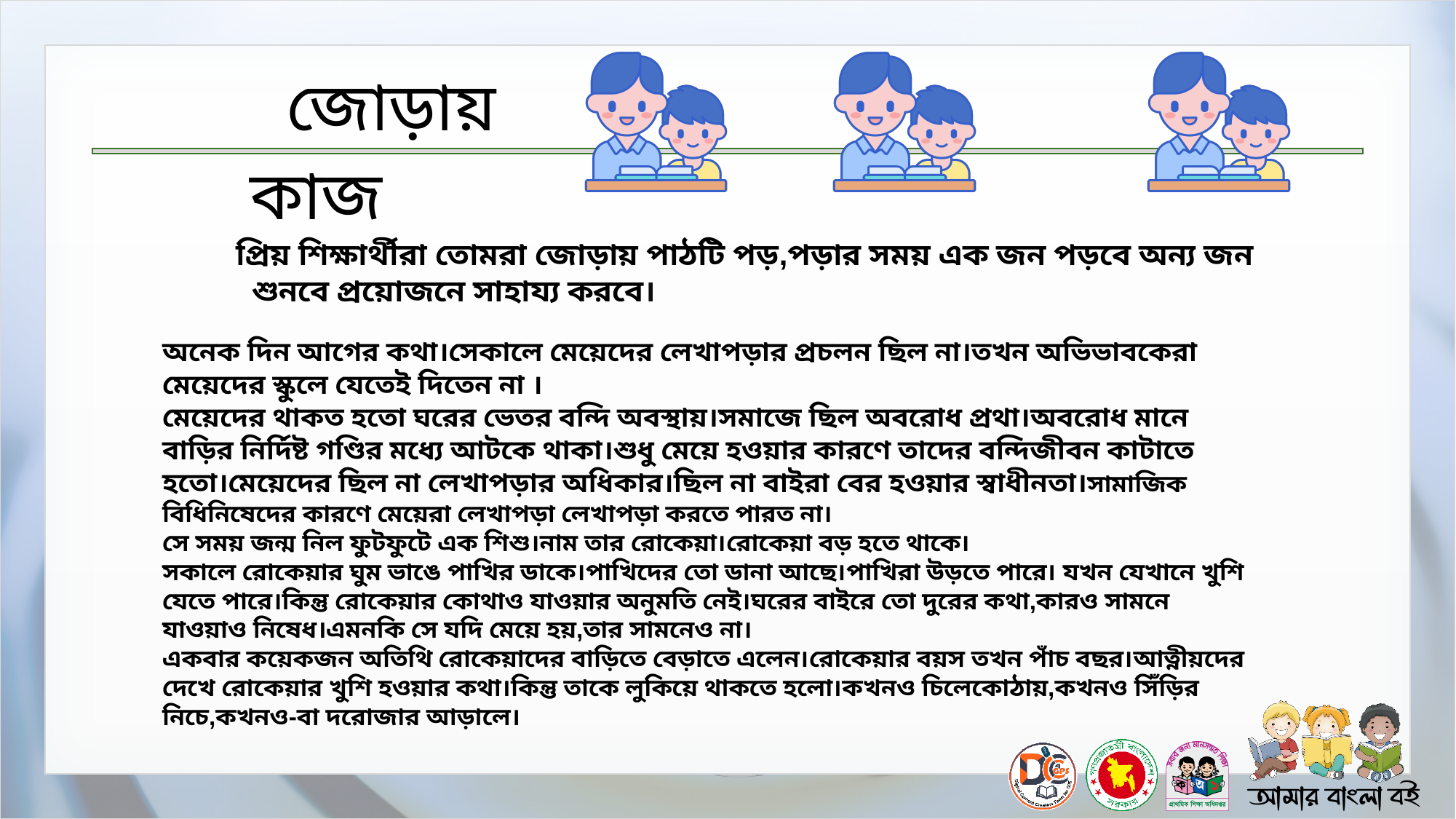

প্রিয় শিক্ষার্থীরা তোমরা জোড়ায় পাঠটি পড়,পড়ার সময় এক জন পড়বে অন্য জন
                        শুনবে প্রয়োজনে সাহায্য করবে।
অনেক দিন আগের কথা।সেকালে মেয়েদের লেখাপড়ার প্রচলন ছিল না।তখন অভিভাবকেরা মেয়েদের স্কুলে যেতেই দিতেন না ।
মেয়েদের থাকত হতো ঘরের ভেতর বন্দি অবস্থায়।সমাজে ছিল অবরোধ প্রথা।অবরোধ মানে বাড়ির নির্দিষ্ট গণ্ডির মধ্যে আটকে থাকা।শুধু মেয়ে হওয়ার কারণে তাদের বন্দিজীবন কাটাতে হতো।মেয়েদের ছিল না লেখাপড়ার অধিকার।ছিল না বাইরা বের হওয়ার স্বাধীনতা।সামাজিক বিধিনিষেদের কারণে মেয়েরা লেখাপড়া লেখাপড়া করতে পারত না।
সে সময় জন্ম নিল ফুটফুটে এক শিশু।নাম তার রোকেয়া।রোকেয়া বড় হতে থাকে।
সকালে রোকেয়ার ঘুম ভাঙে পাখির ডাকে।পাখিদের তো ডানা আছে।পাখিরা উড়তে পারে। যখন যেখানে খুশি যেতে পারে।কিন্তু রোকেয়ার কোথাও যাওয়ার অনুমতি নেই।ঘরের বাইরে তো দুরের কথা,কারও সামনে যাওয়াও নিষেধ।এমনকি সে যদি মেয়ে হয়,তার সামনেও না।
একবার কয়েকজন অতিথি রোকেয়াদের বাড়িতে বেড়াতে এলেন।রোকেয়ার বয়স তখন পাঁচ বছর।আত্নীয়দের দেখে রোকেয়ার খুশি হওয়ার কথা।কিন্তু তাকে লুকিয়ে থাকতে হলো।কখনও চিলেকোঠায়,কখনও সিঁড়ির নিচে,কখনও-বা দরোজার আড়ালে।